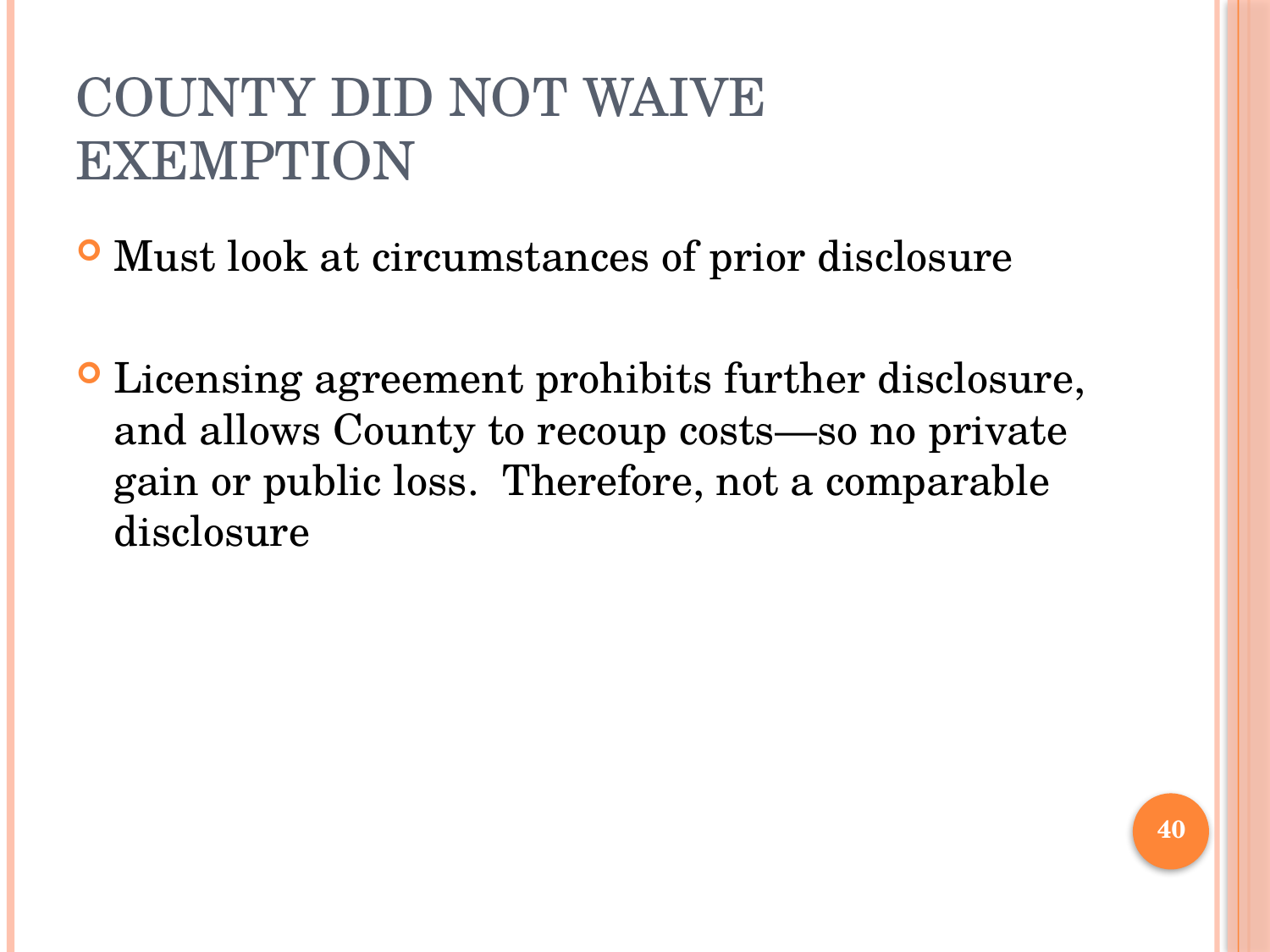

# County did not waive exemption
Must look at circumstances of prior disclosure

Licensing agreement prohibits further disclosure, and allows County to recoup costs—so no private gain or public loss.  Therefore, not a comparable disclosure

40